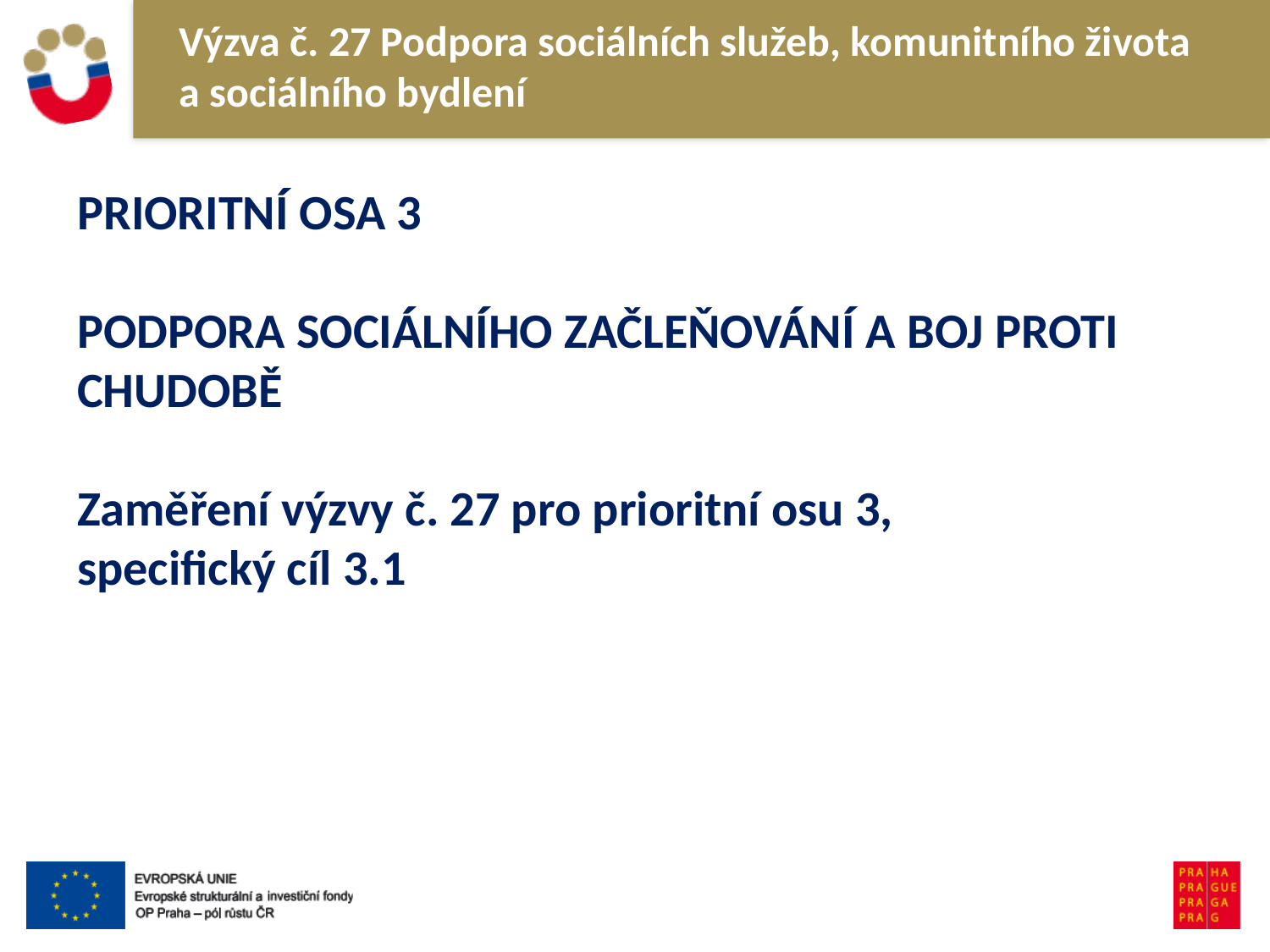

Výzva č. 27 Podpora sociálních služeb, komunitního života
a sociálního bydlení

PRIORITNÍ OSA 3
PODPORA SOCIÁLNÍHO ZAČLEŇOVÁNÍ A BOJ PROTI CHUDOBĚ
Zaměření výzvy č. 27 pro prioritní osu 3,
specifický cíl 3.1